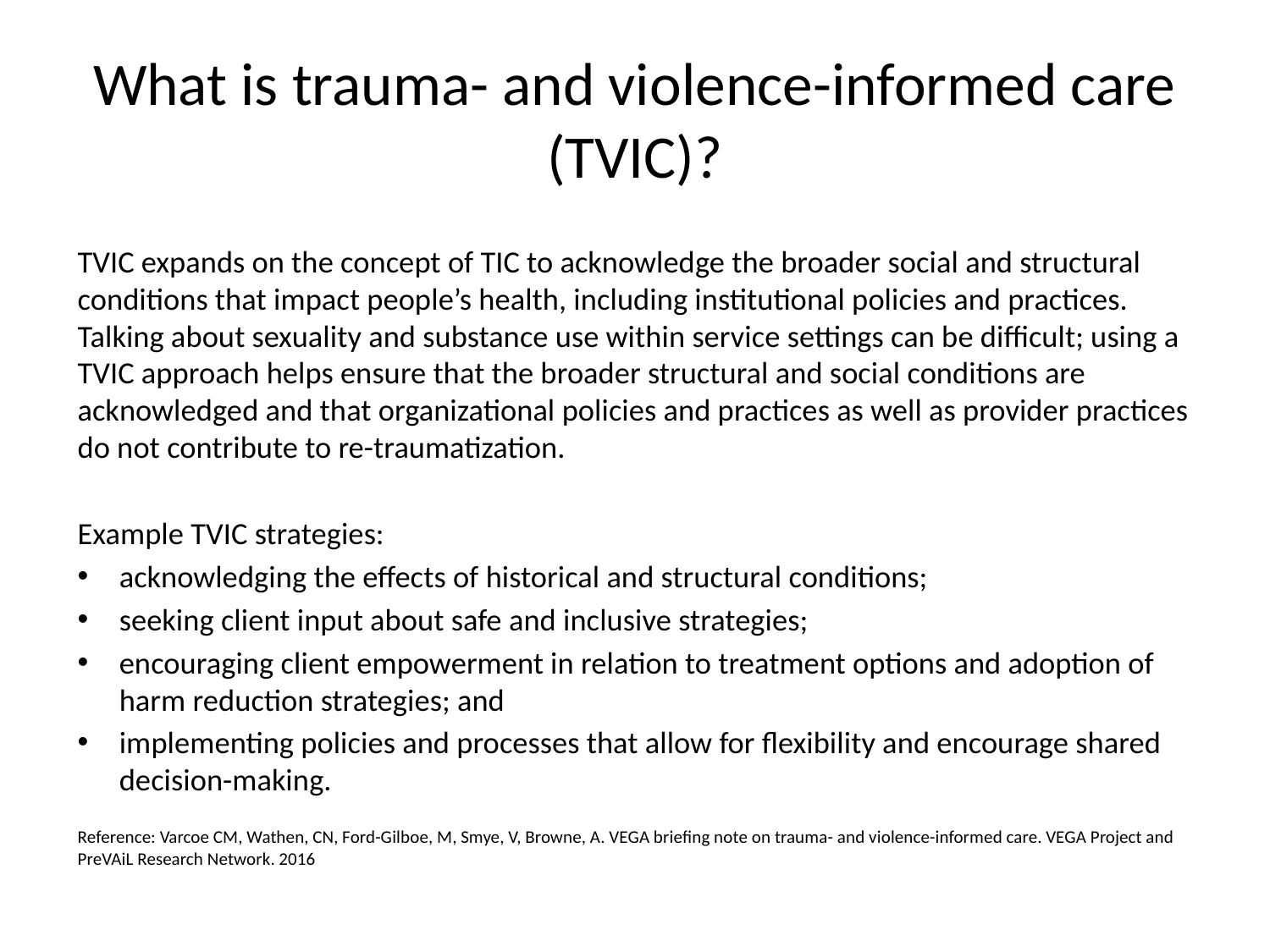

# What is trauma- and violence-informed care (TVIC)?
TVIC expands on the concept of TIC to acknowledge the broader social and structural conditions that impact people’s health, including institutional policies and practices. Talking about sexuality and substance use within service settings can be difficult; using a TVIC approach helps ensure that the broader structural and social conditions are acknowledged and that organizational policies and practices as well as provider practices do not contribute to re-traumatization.

Example TVIC strategies:
acknowledging the effects of historical and structural conditions;
seeking client input about safe and inclusive strategies;
encouraging client empowerment in relation to treatment options and adoption of  harm reduction strategies; and
implementing policies and processes that allow for flexibility and encourage shared decision-making.

Reference: Varcoe CM, Wathen, CN, Ford-Gilboe, M, Smye, V, Browne, A. VEGA briefing note on trauma- and violence-informed care. VEGA Project and PreVAiL Research Network. 2016